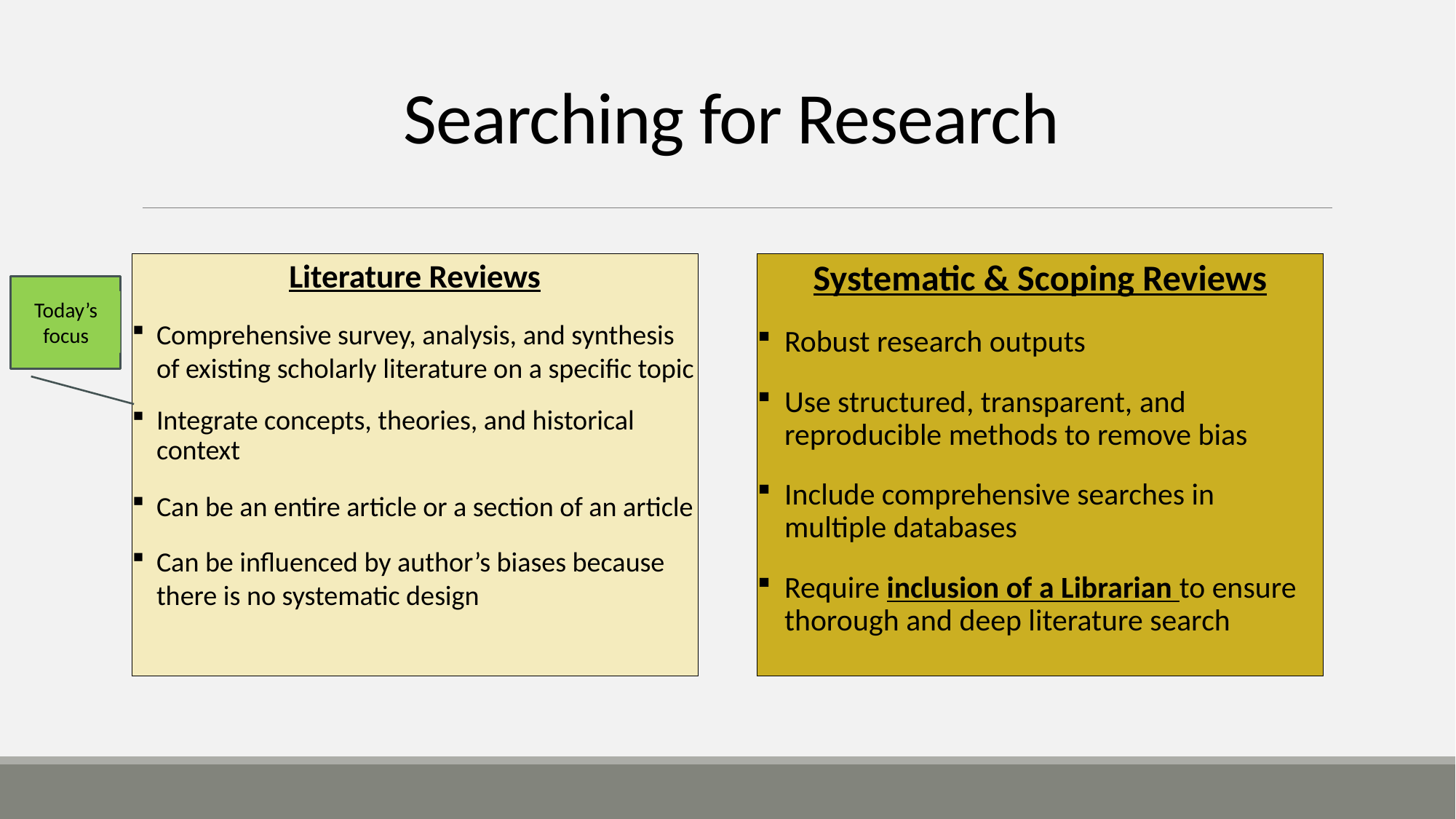

# Searching for Research
Literature Reviews
Comprehensive survey, analysis, and synthesis of existing scholarly literature on a specific topic
Integrate concepts, theories, and historical context
Can be an entire article or a section of an article
Can be influenced by author’s biases because there is no systematic design

Systematic & Scoping Reviews
Robust research outputs
Use structured, transparent, and reproducible methods to remove bias
Include comprehensive searches in multiple databases
Require inclusion of a Librarian to ensure thorough and deep literature search

Today’s focus